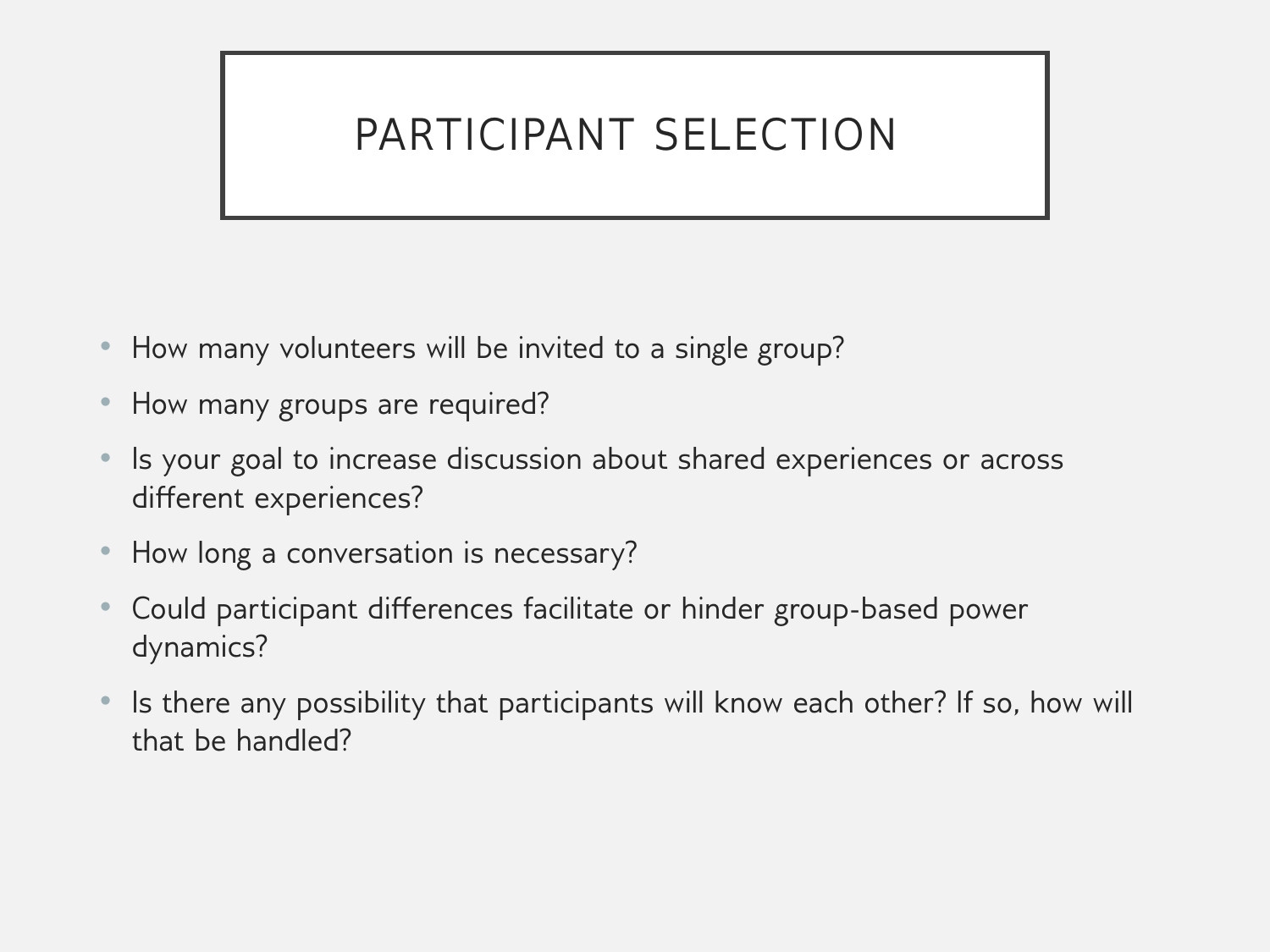

# Participant Selection

How many volunteers will be invited to a single group?
How many groups are required?
Is your goal to increase discussion about shared experiences or across different experiences?
How long a conversation is necessary?
Could participant differences facilitate or hinder group-based power dynamics?
Is there any possibility that participants will know each other? If so, how will that be handled?